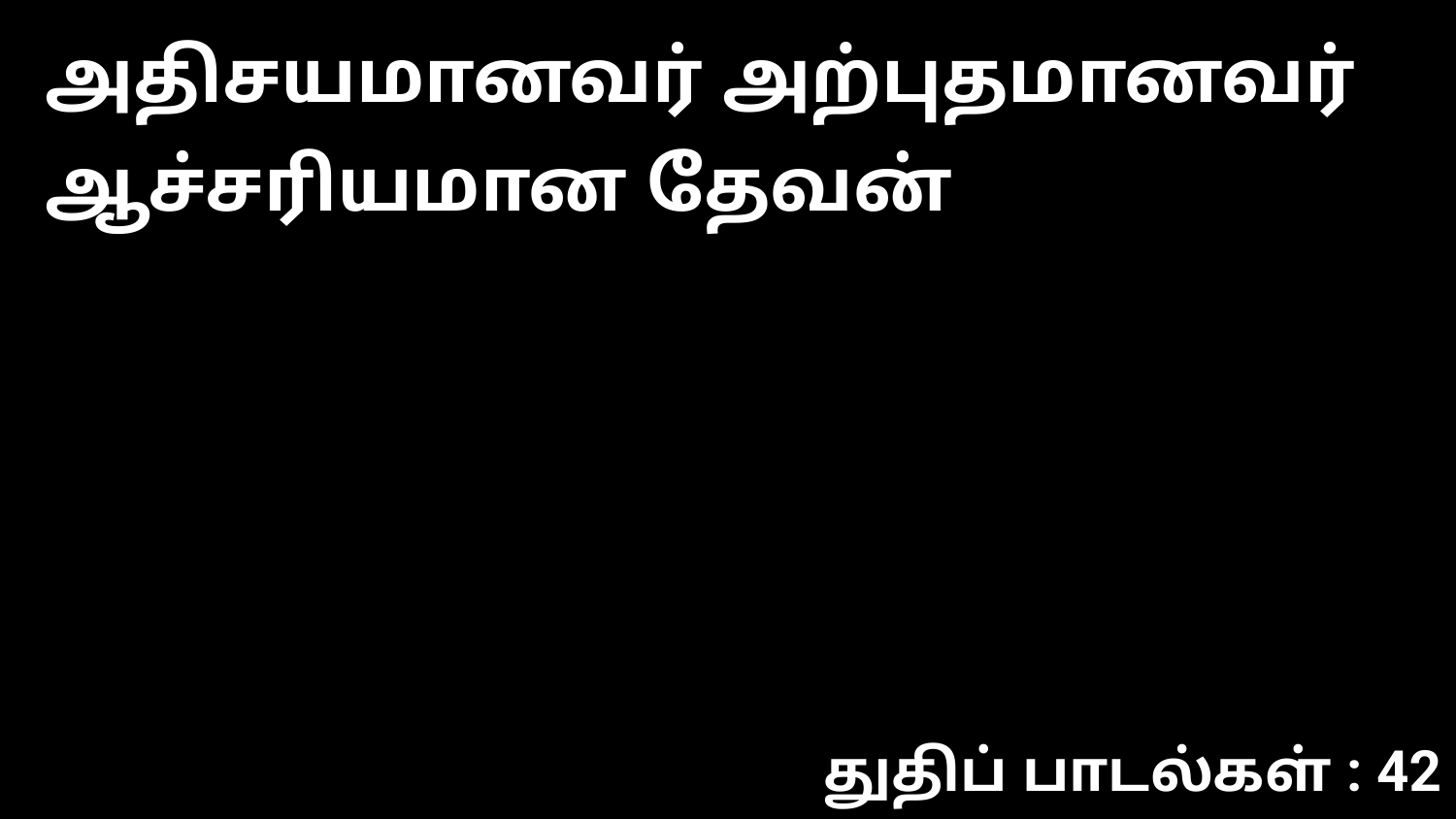

அதிசயமானவர் அற்புதமானவர் ஆச்சரியமான தேவன்
துதிப் பாடல்கள் : 42